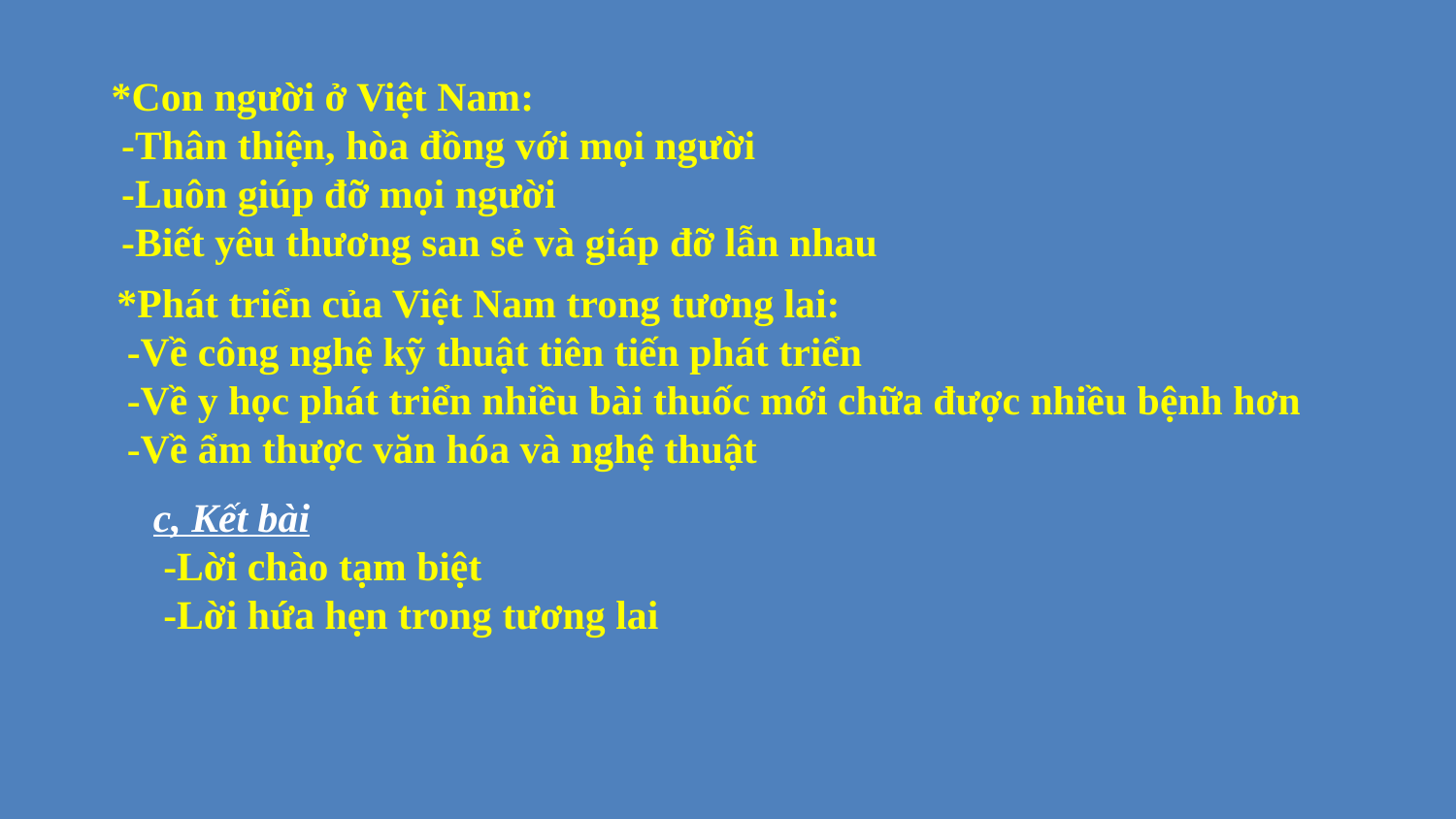

*Con người ở Việt Nam:
 -Thân thiện, hòa đồng với mọi người
 -Luôn giúp đỡ mọi người
 -Biết yêu thương san sẻ và giáp đỡ lẫn nhau
*Phát triển của Việt Nam trong tương lai:
 -Về công nghệ kỹ thuật tiên tiến phát triển
 -Về y học phát triển nhiều bài thuốc mới chữa được nhiều bệnh hơn
 -Về ẩm thược văn hóa và nghệ thuật
c, Kết bài
 -Lời chào tạm biệt
 -Lời hứa hẹn trong tương lai